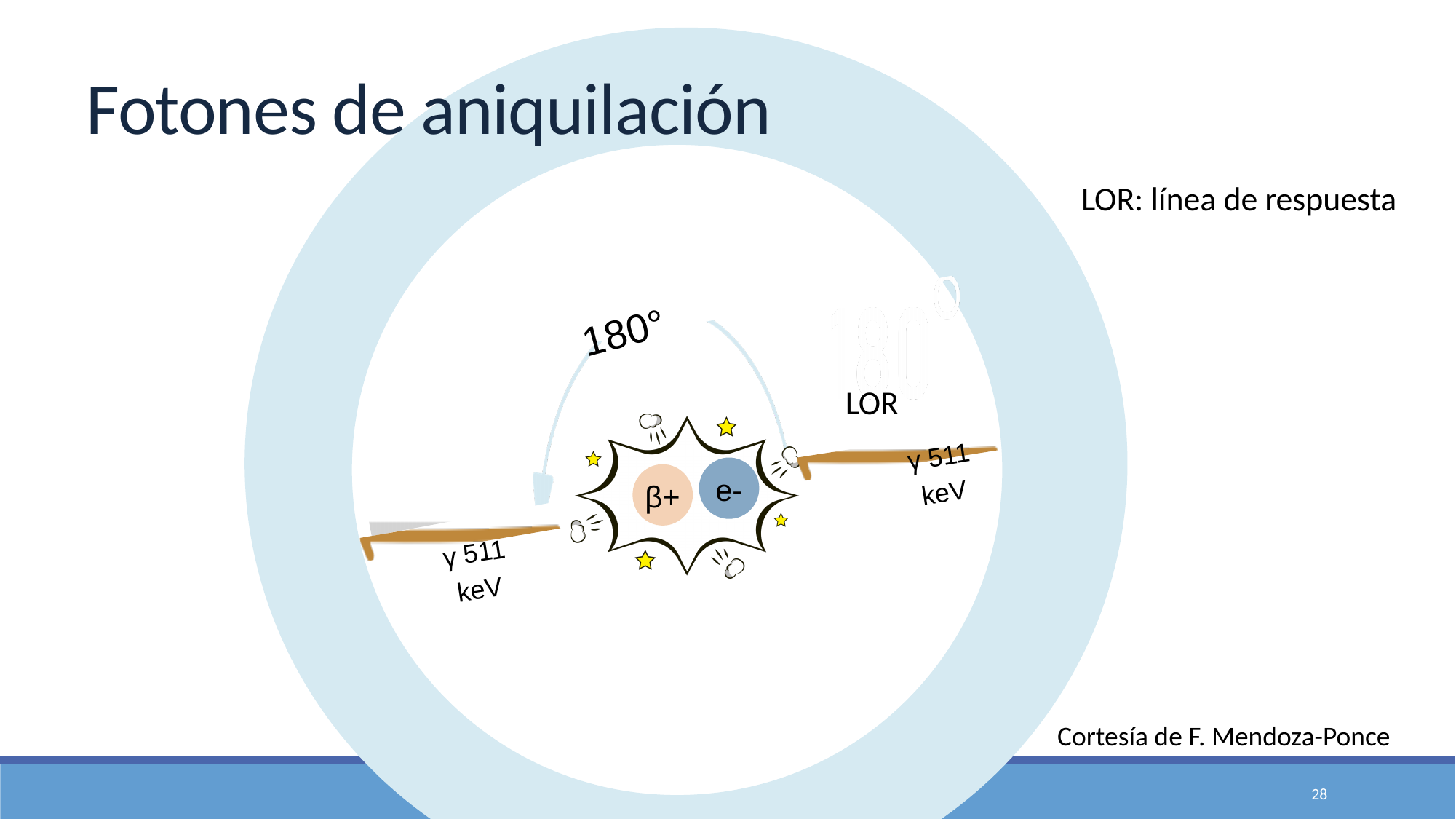

180°

γ 511 keV

e-

β+

γ 511 keV

Fotones de aniquilación
LOR: línea de respuesta
LOR
Cortesía de F. Mendoza-Ponce
28